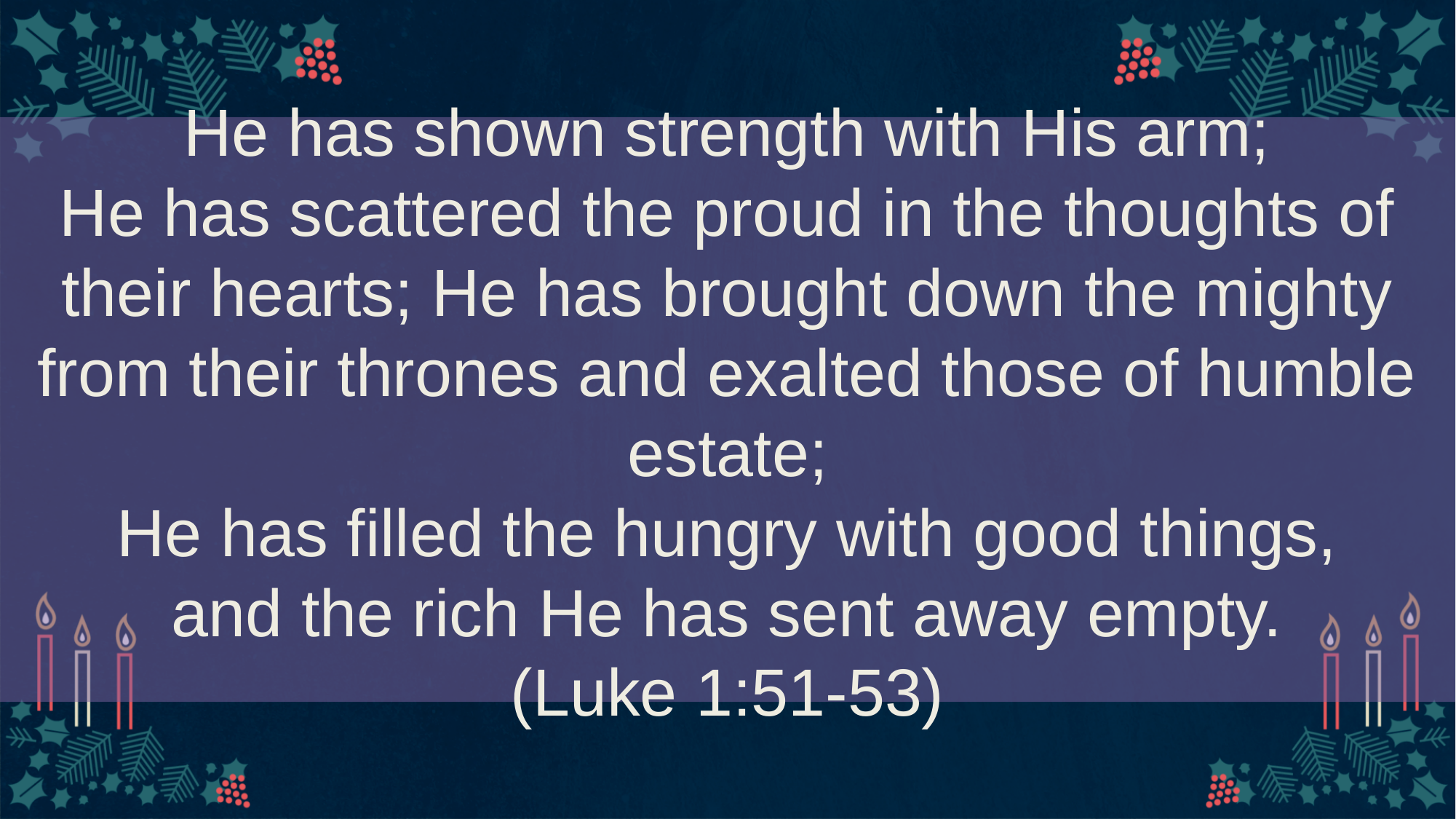

# He has shown strength with His arm;
He has scattered the proud in the thoughts of their hearts; He has brought down the mighty from their thrones and exalted those of humble estate;
He has filled the hungry with good things,
and the rich He has sent away empty.
(Luke 1:51-53)